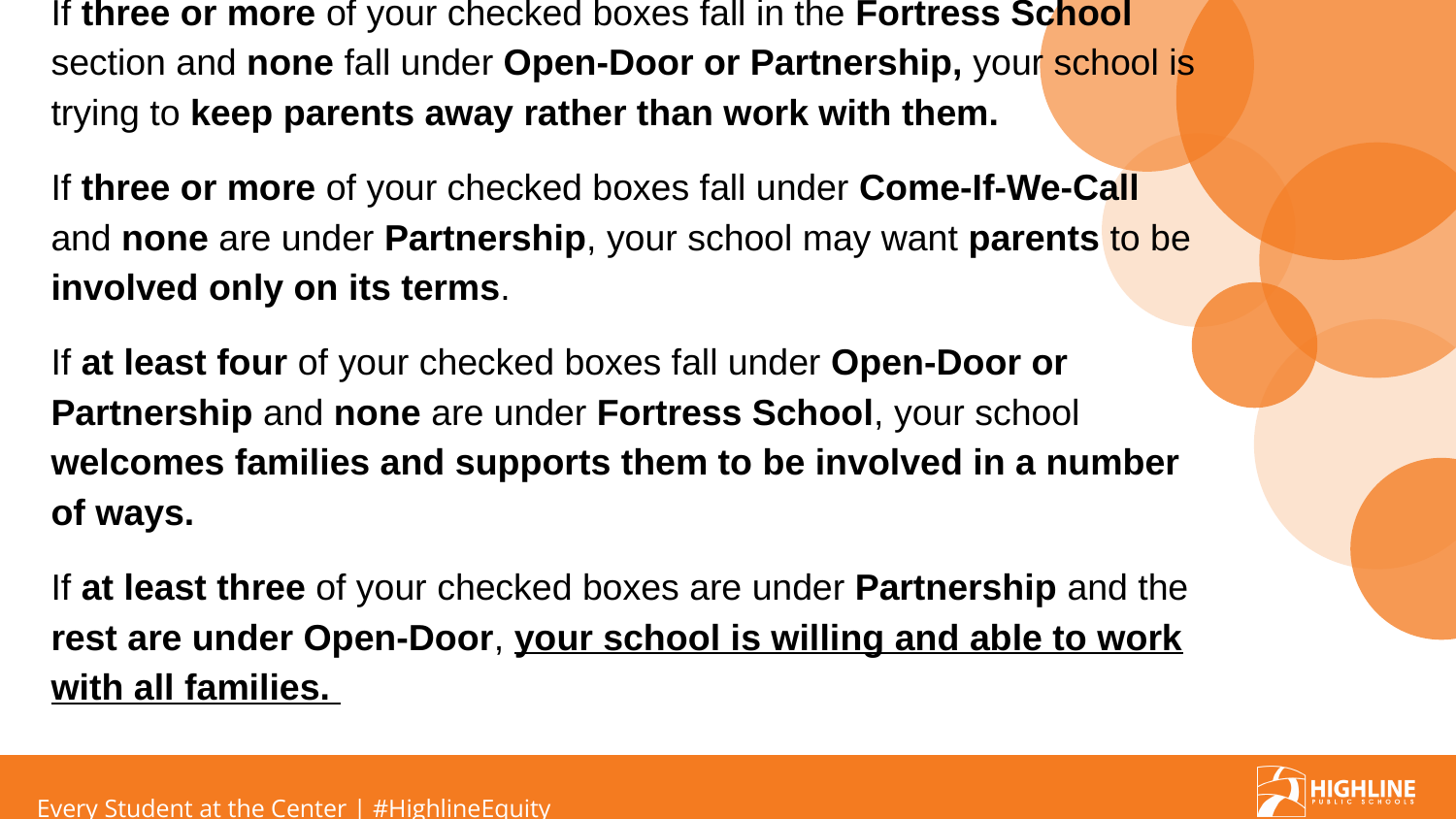

If three or more of your checked boxes fall in the Fortress School section and none fall under Open-Door or Partnership, your school is trying to keep parents away rather than work with them.
If three or more of your checked boxes fall under Come-If-We-Call and none are under Partnership, your school may want parents to be involved only on its terms.
If at least four of your checked boxes fall under Open-Door or Partnership and none are under Fortress School, your school welcomes families and supports them to be involved in a number of ways.
If at least three of your checked boxes are under Partnership and the rest are under Open-Door, your school is willing and able to work with all families.